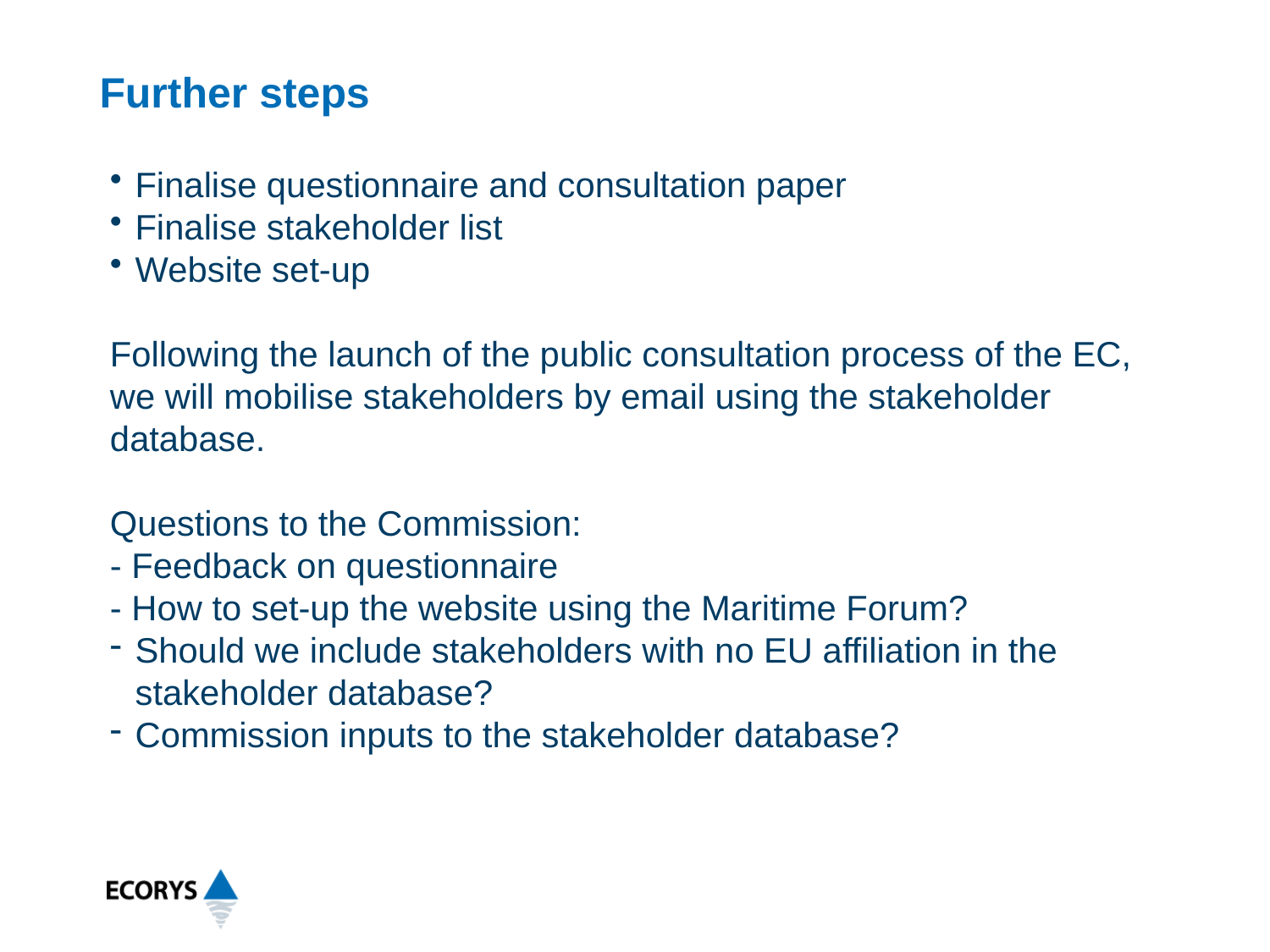

# Further steps
Finalise questionnaire and consultation paper
Finalise stakeholder list
Website set-up

Following the launch of the public consultation process of the EC, we will mobilise stakeholders by email using the stakeholder database.

Questions to the Commission:
- Feedback on questionnaire
- How to set-up the website using the Maritime Forum?
Should we include stakeholders with no EU affiliation in the stakeholder database?
Commission inputs to the stakeholder database?